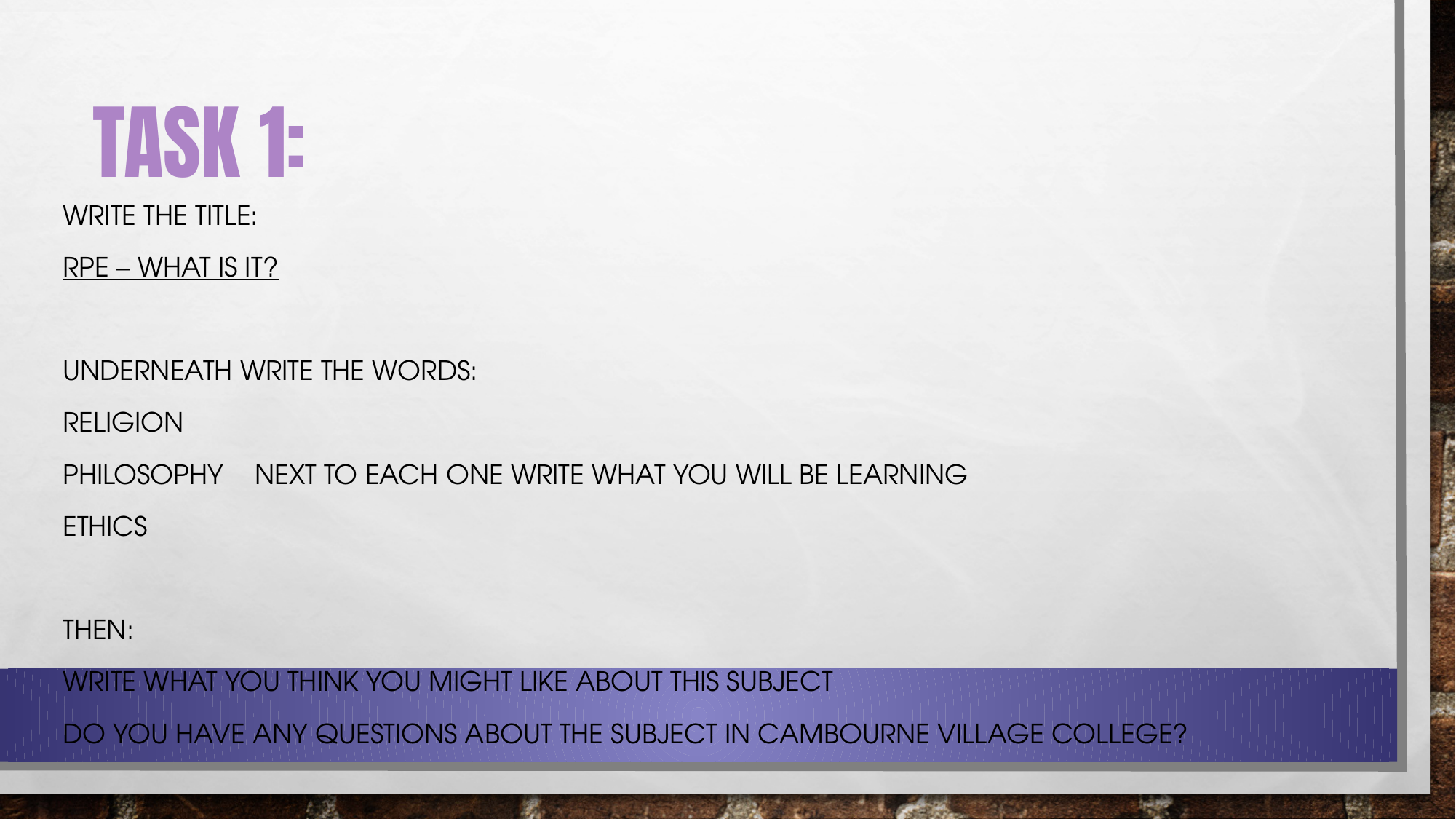

# Task 1:
Write the title:
RPE – What is it?

Underneath write the words:
Religion
Philosophy			Next to each one write what you will be learning
Ethics

Then:
Write what you think you might like about this subject
Do you have any questions about the subject in Cambourne Village College?